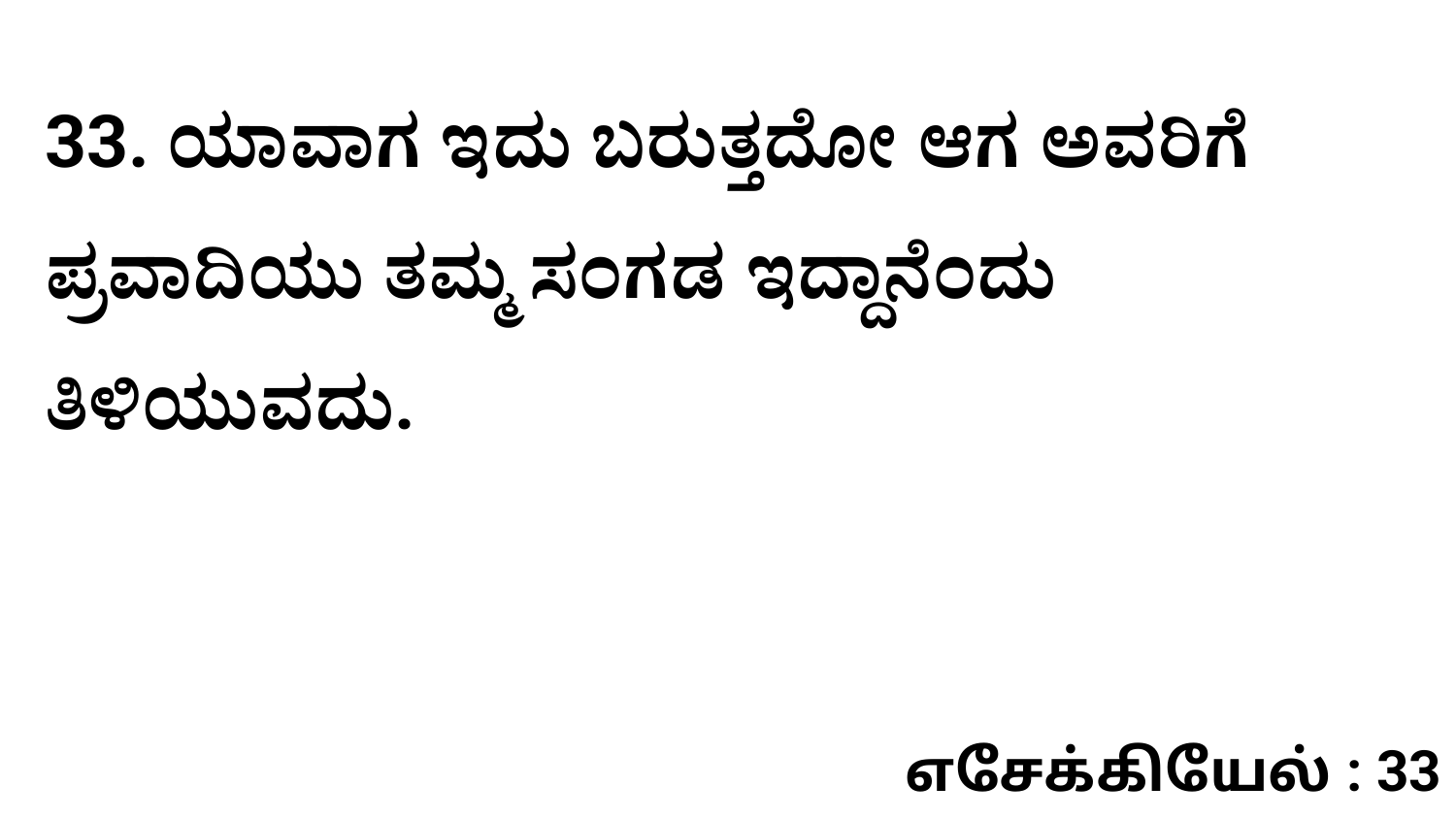

33. ಯಾವಾಗ ಇದು ಬರುತ್ತದೋ ಆಗ ಅವರಿಗೆ ಪ್ರವಾದಿಯು ತಮ್ಮ ಸಂಗಡ ಇದ್ದಾನೆಂದು ತಿಳಿಯುವದು.
எசேக்கியேல் : 33